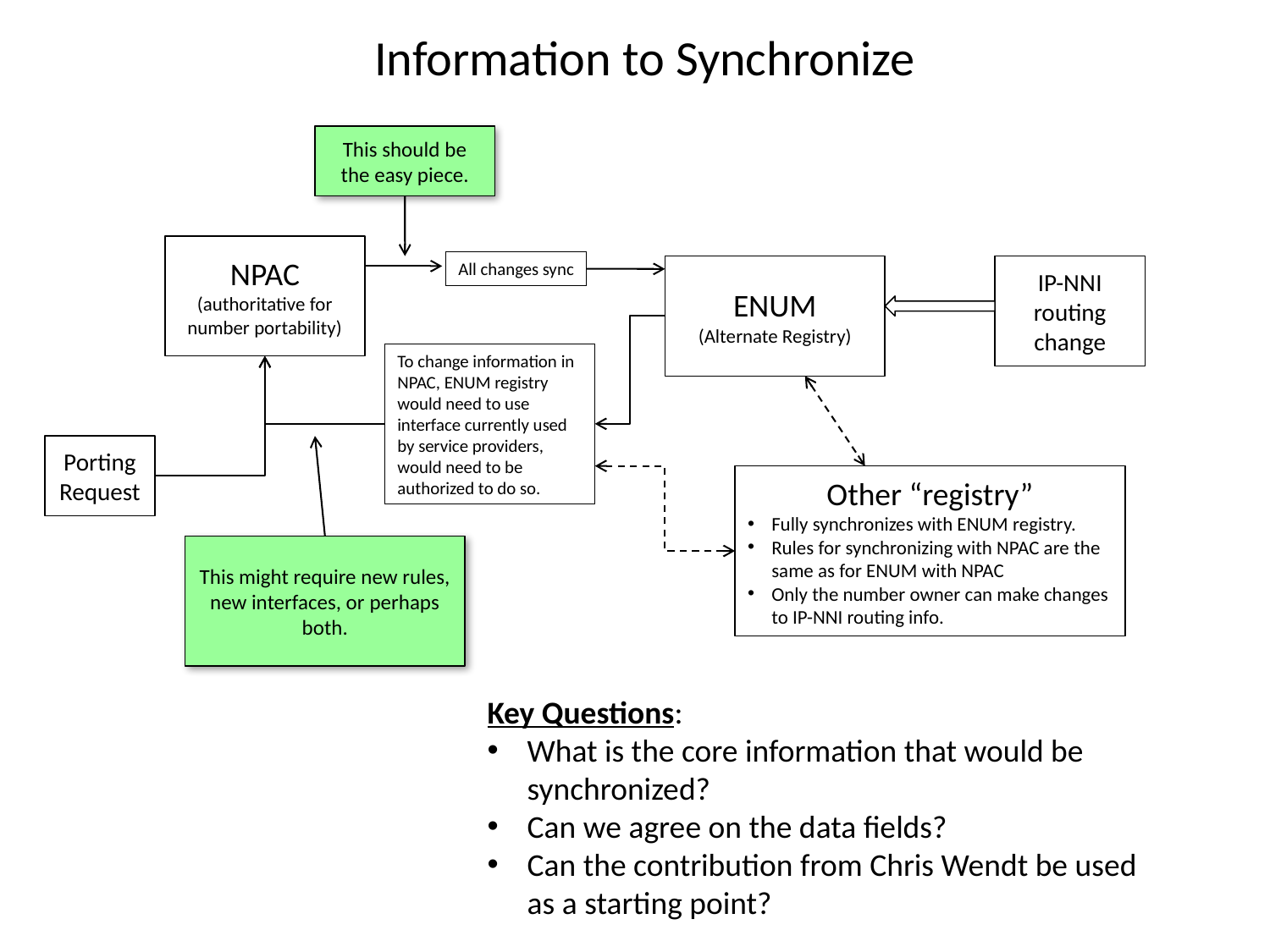

# Information to Synchronize
This should be the easy piece.
NPAC
(authoritative for number portability)
All changes sync
ENUM
(Alternate Registry)
IP-NNI routing change

To change information in NPAC, ENUM registry would need to use interface currently used by service providers, would need to be authorized to do so.
Porting Request
Other “registry”
Fully synchronizes with ENUM registry.
Rules for synchronizing with NPAC are the same as for ENUM with NPAC
Only the number owner can make changes to IP-NNI routing info.
This might require new rules, new interfaces, or perhaps both.
Key Questions:
What is the core information that would be synchronized?
Can we agree on the data fields?
Can the contribution from Chris Wendt be used as a starting point?